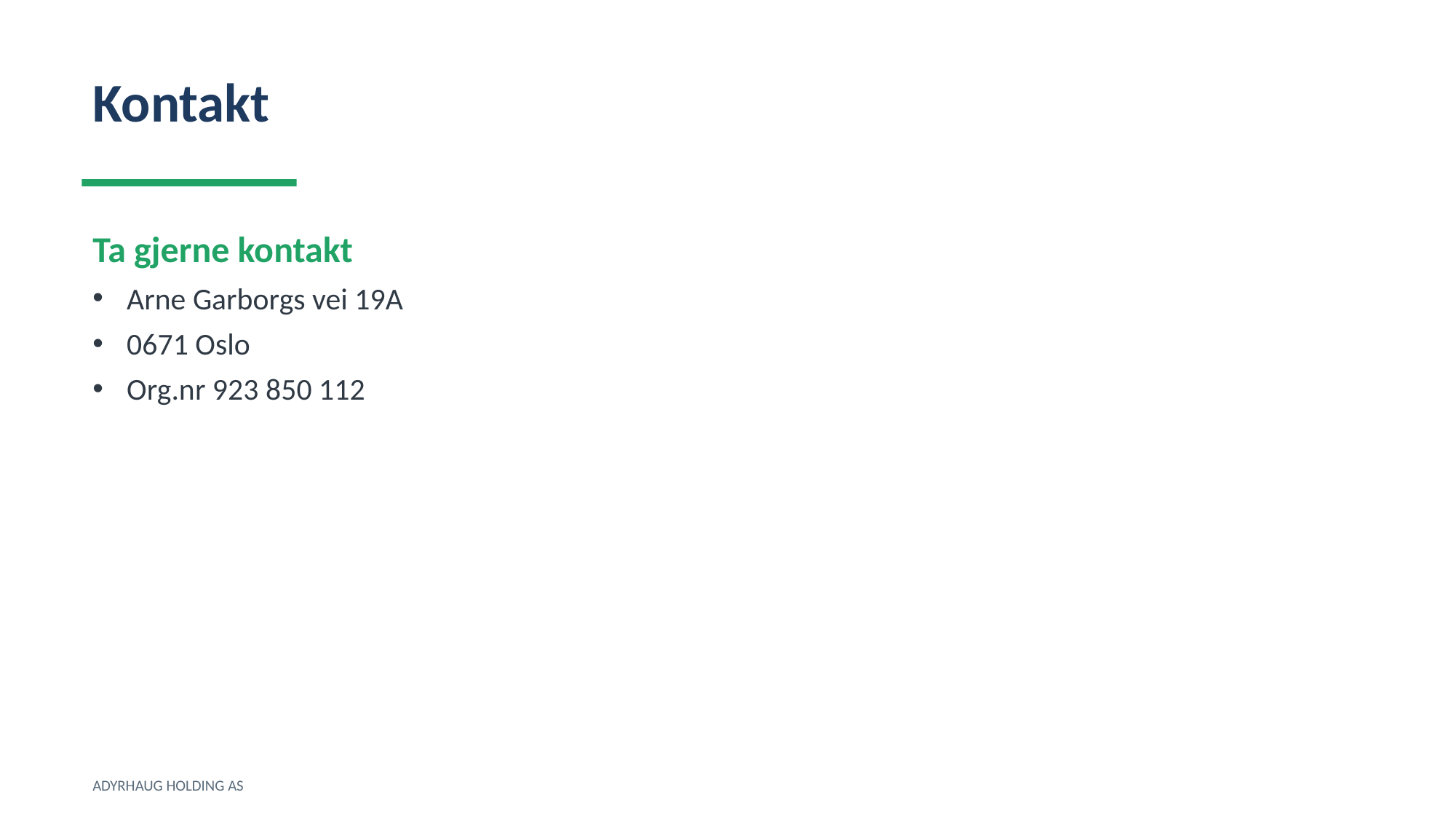

Kontakt

Ta gjerne kontakt
Arne Garborgs vei 19A
0671 Oslo
Org.nr 923 850 112
ADYRHAUG HOLDING AS